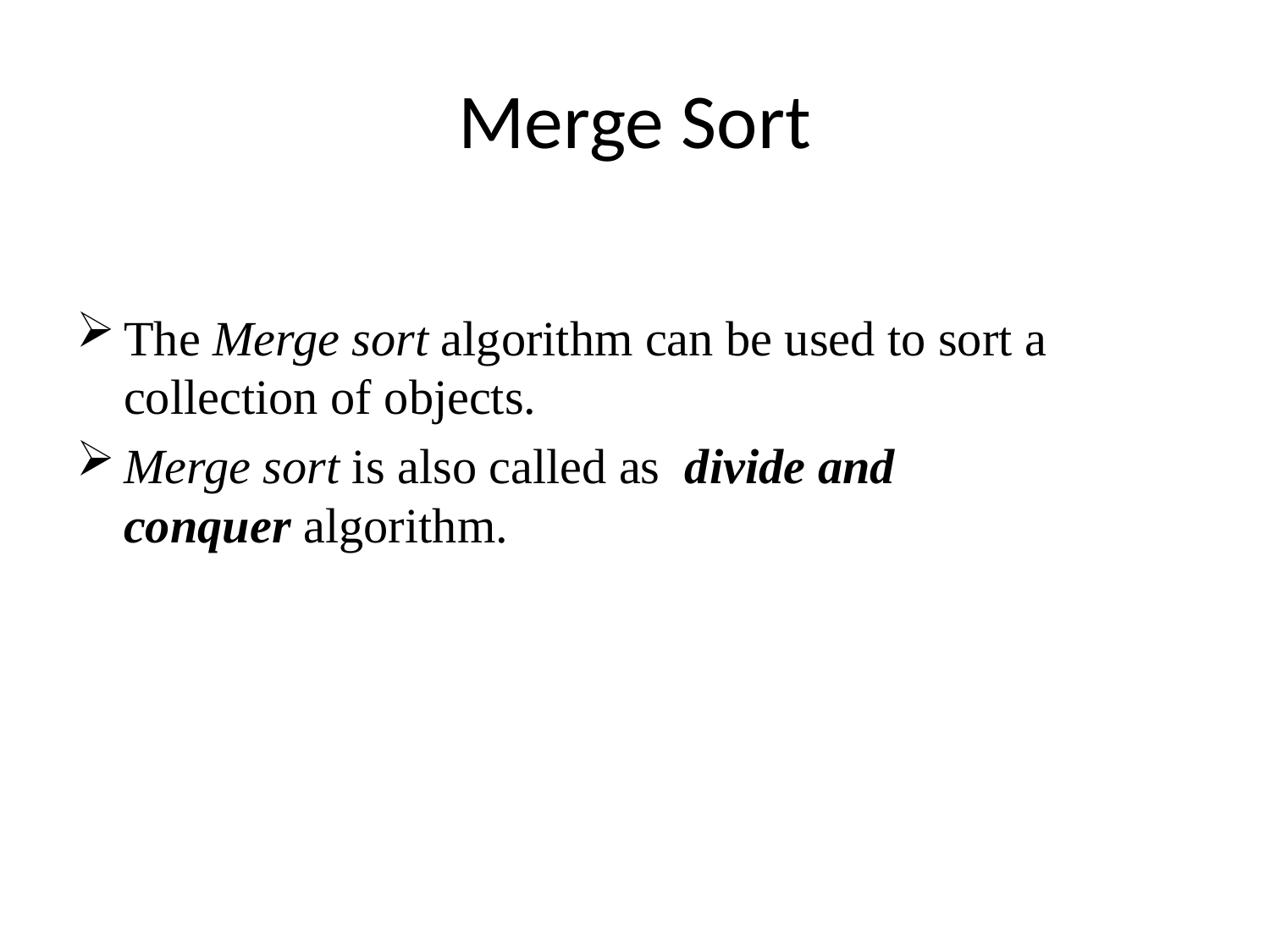

# Merge Sort

The Merge sort algorithm can be used to sort a collection of objects.
Merge sort is also called as  divide and conquer algorithm.